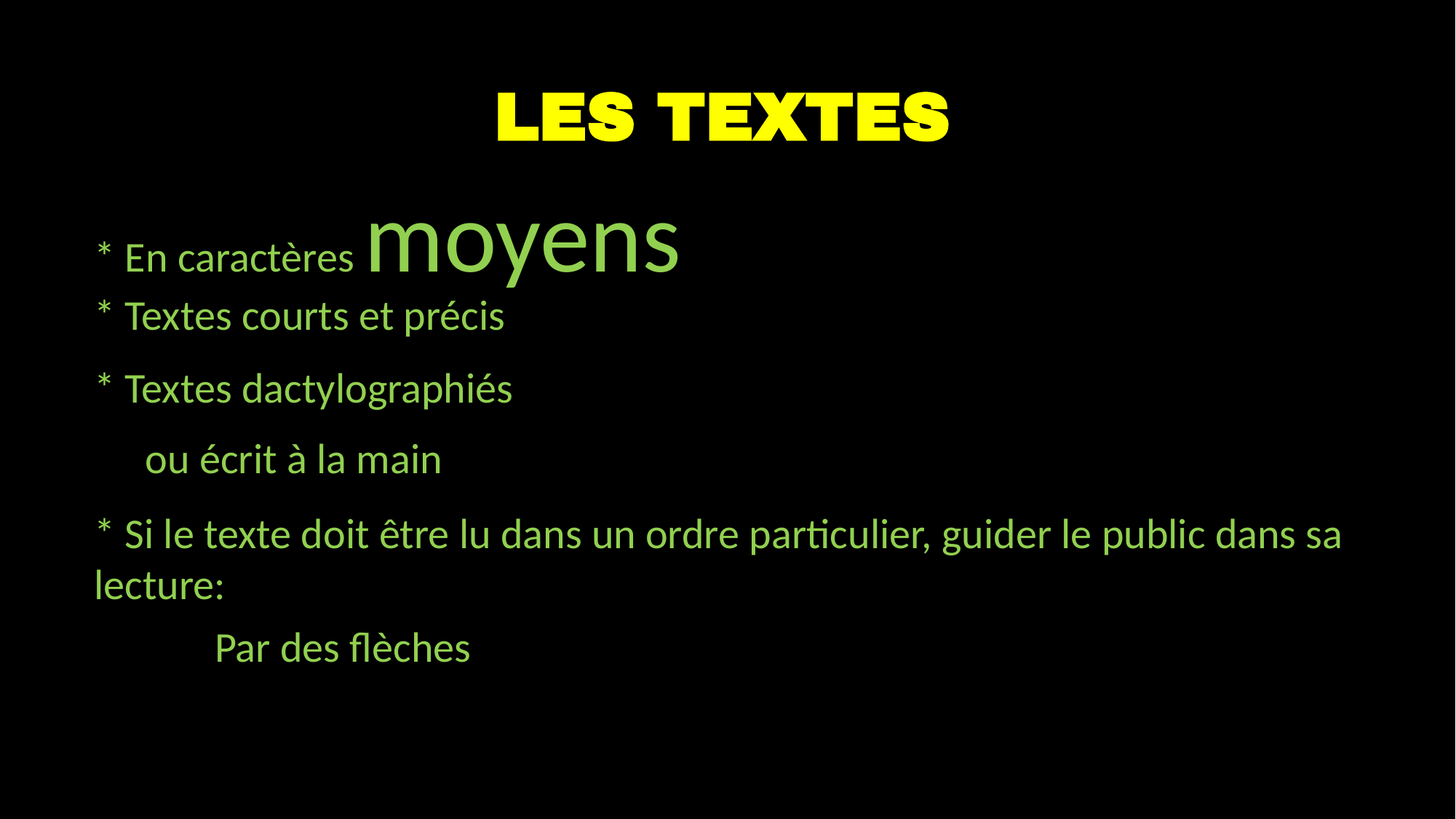

LES TEXTES
* En caractères moyens
* Textes courts et précis
* Textes dactylographiés
  ou écrit à la main
* Si le texte doit être lu dans un ordre particulier, guider le public dans sa lecture:
Par des flèches